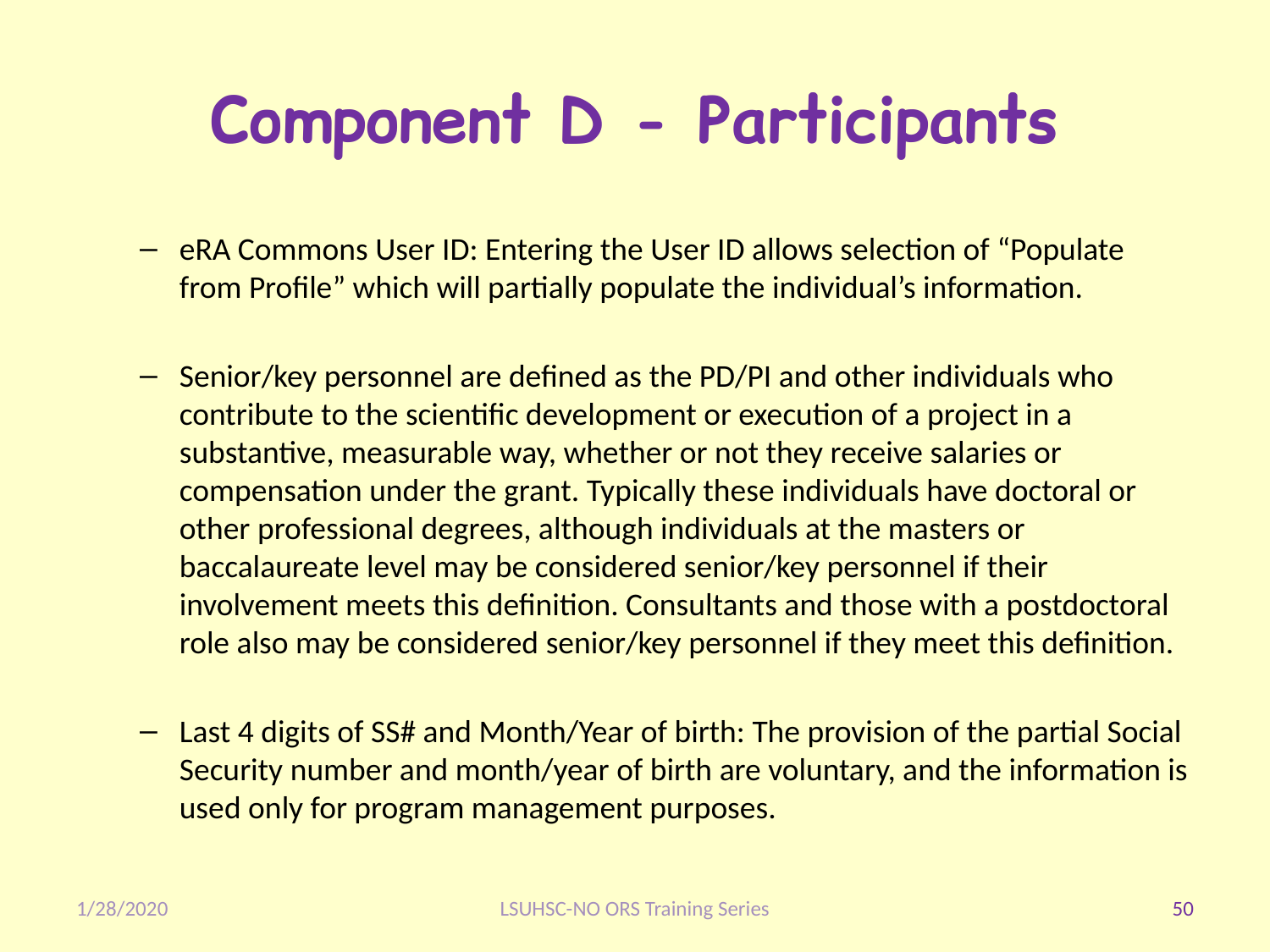

# Component D - Participants
eRA Commons User ID: Entering the User ID allows selection of “Populate from Profile” which will partially populate the individual’s information.

Senior/key personnel are defined as the PD/PI and other individuals who contribute to the scientific development or execution of a project in a substantive, measurable way, whether or not they receive salaries or compensation under the grant. Typically these individuals have doctoral or other professional degrees, although individuals at the masters or baccalaureate level may be considered senior/key personnel if their involvement meets this definition. Consultants and those with a postdoctoral role also may be considered senior/key personnel if they meet this definition.

Last 4 digits of SS# and Month/Year of birth: The provision of the partial Social Security number and month/year of birth are voluntary, and the information is used only for program management purposes.
1/28/2020
LSUHSC-NO ORS Training Series
50